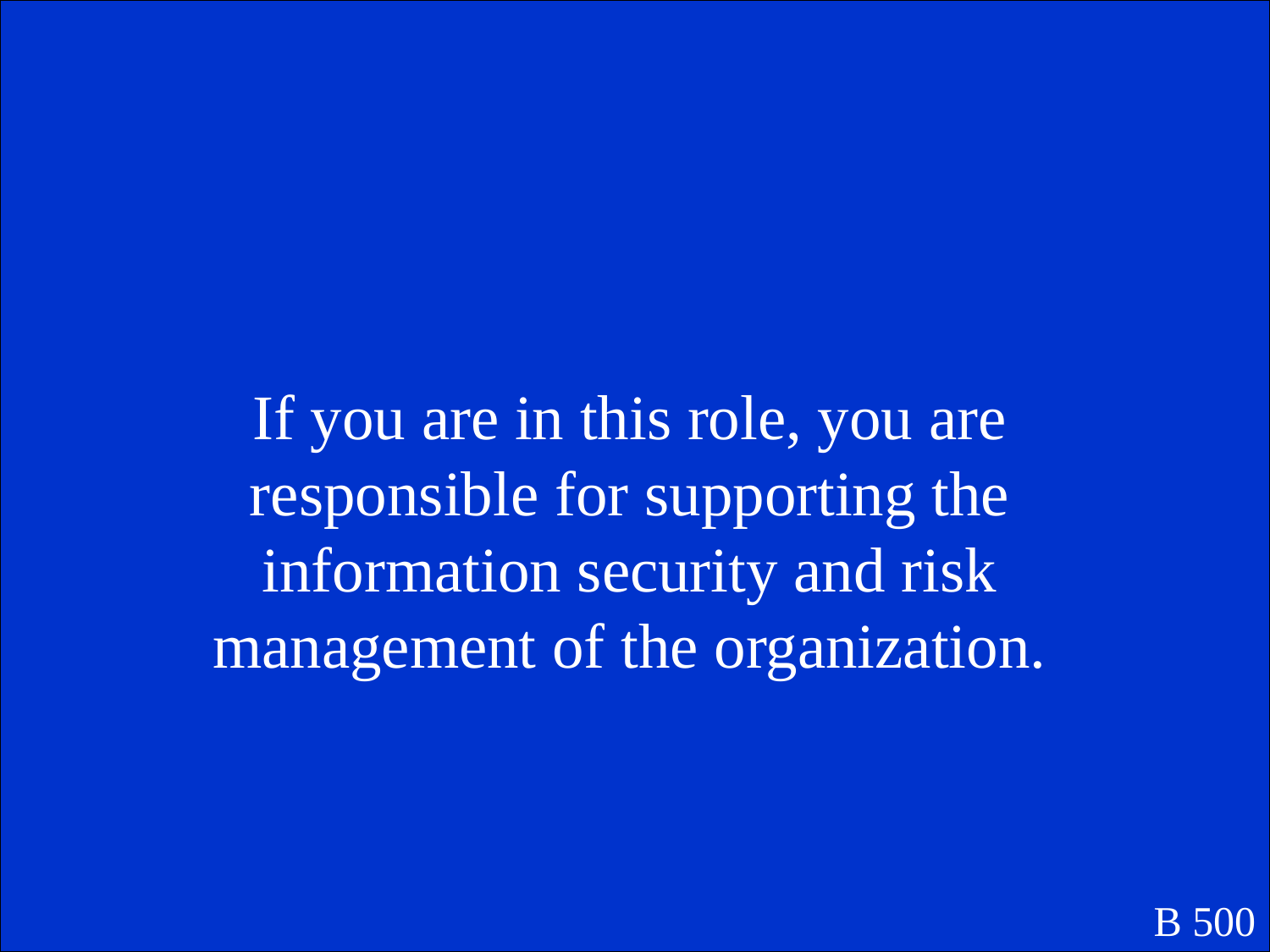

If you are in this role, you are responsible for supporting the information security and risk management of the organization.
B 500